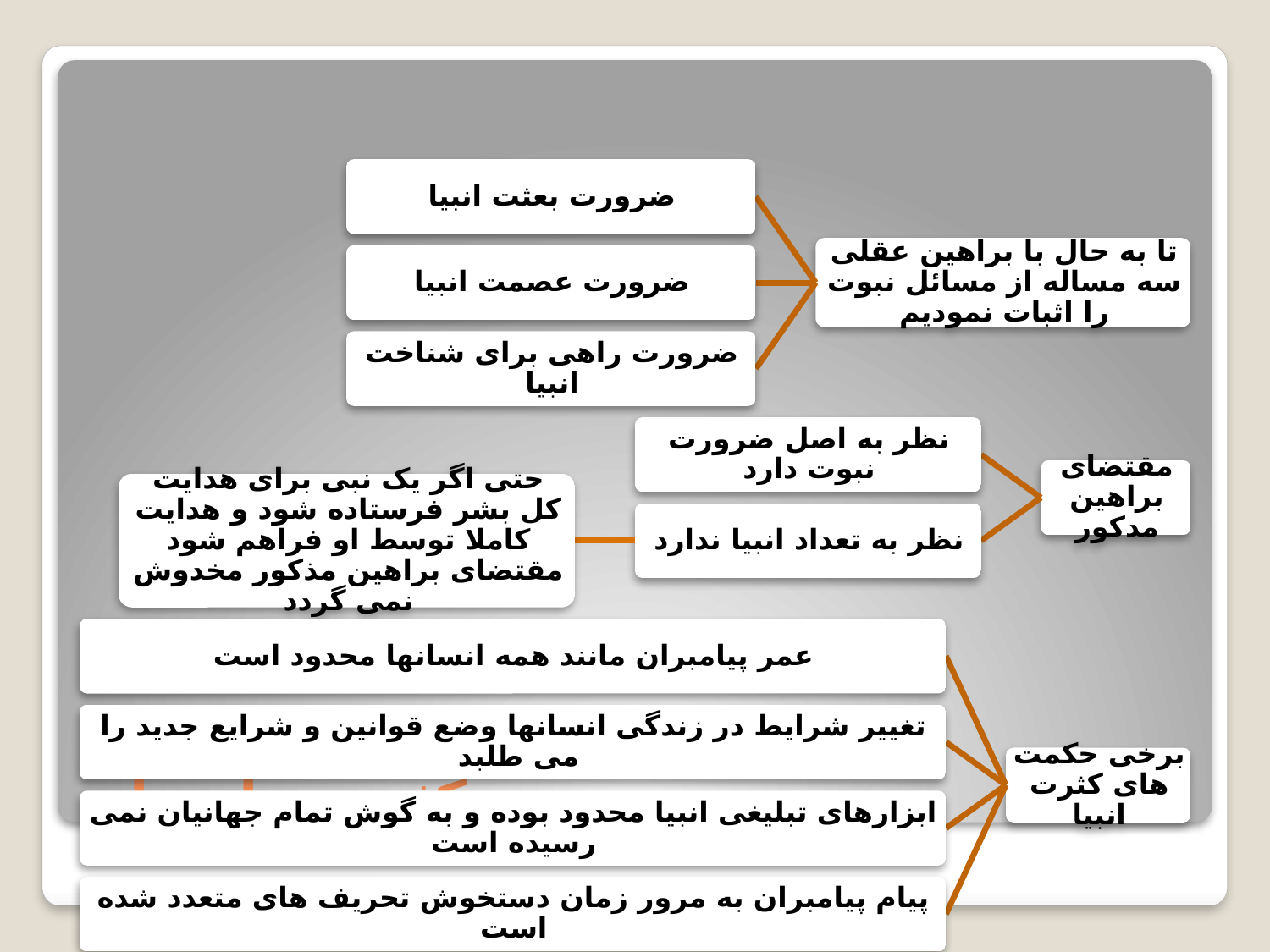

تا به حال با براهین عقلی سه مساله از مسائل نبوت را اثبات نمودیم

ضرورت بعثت انبیا

ضرورت عصمت انبیا

ضرورت راهی برای شناخت انبیا
مقتضای براهین مدکور

نظر به اصل ضرورت نبوت دارد

نظر به تعداد انبیا ندارد

حتی اگر یک نبی برای هدایت کل بشر فرستاده شود و هدایت کاملا توسط او فراهم شود مقتضای براهین مذکور مخدوش نمی گردد
برخی حکمت های کثرت انبیا

عمر پیامبران مانند همه انسانها محدود است

تغییر شرایط در زندگی انسانها وضع قوانین و شرایع جدید را می طلبد

ابزارهای تبلیغی انبیا محدود بوده و به گوش تمام جهانیان نمی رسیده است

پیام پیامبران به مرور زمان دستخوش تحریف های متعدد شده است
# درس بیست و نهم کثرت پیامبران